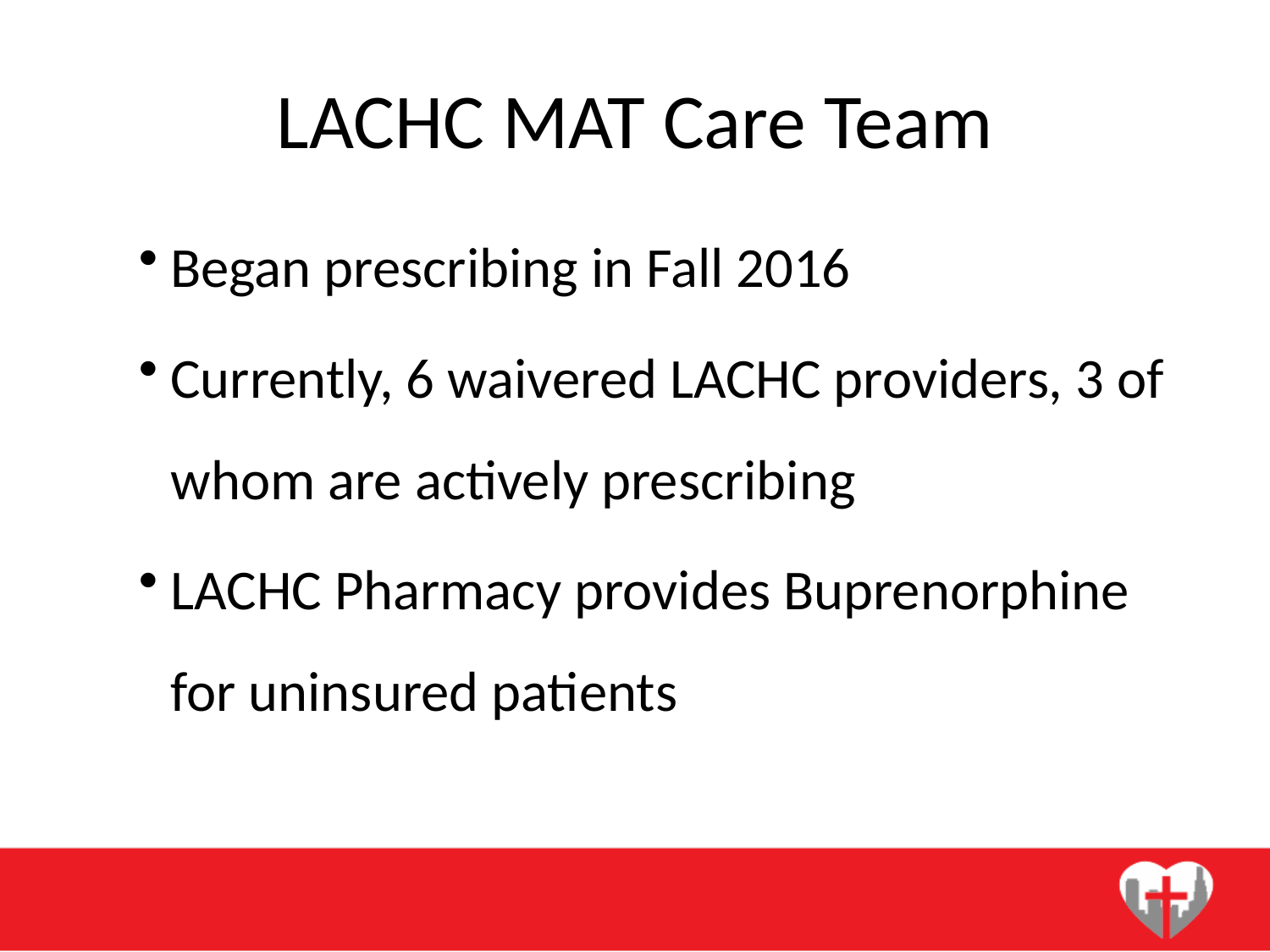

# LACHC MAT Care Team
Began prescribing in Fall 2016
Currently, 6 waivered LACHC providers, 3 of whom are actively prescribing
LACHC Pharmacy provides Buprenorphine for uninsured patients